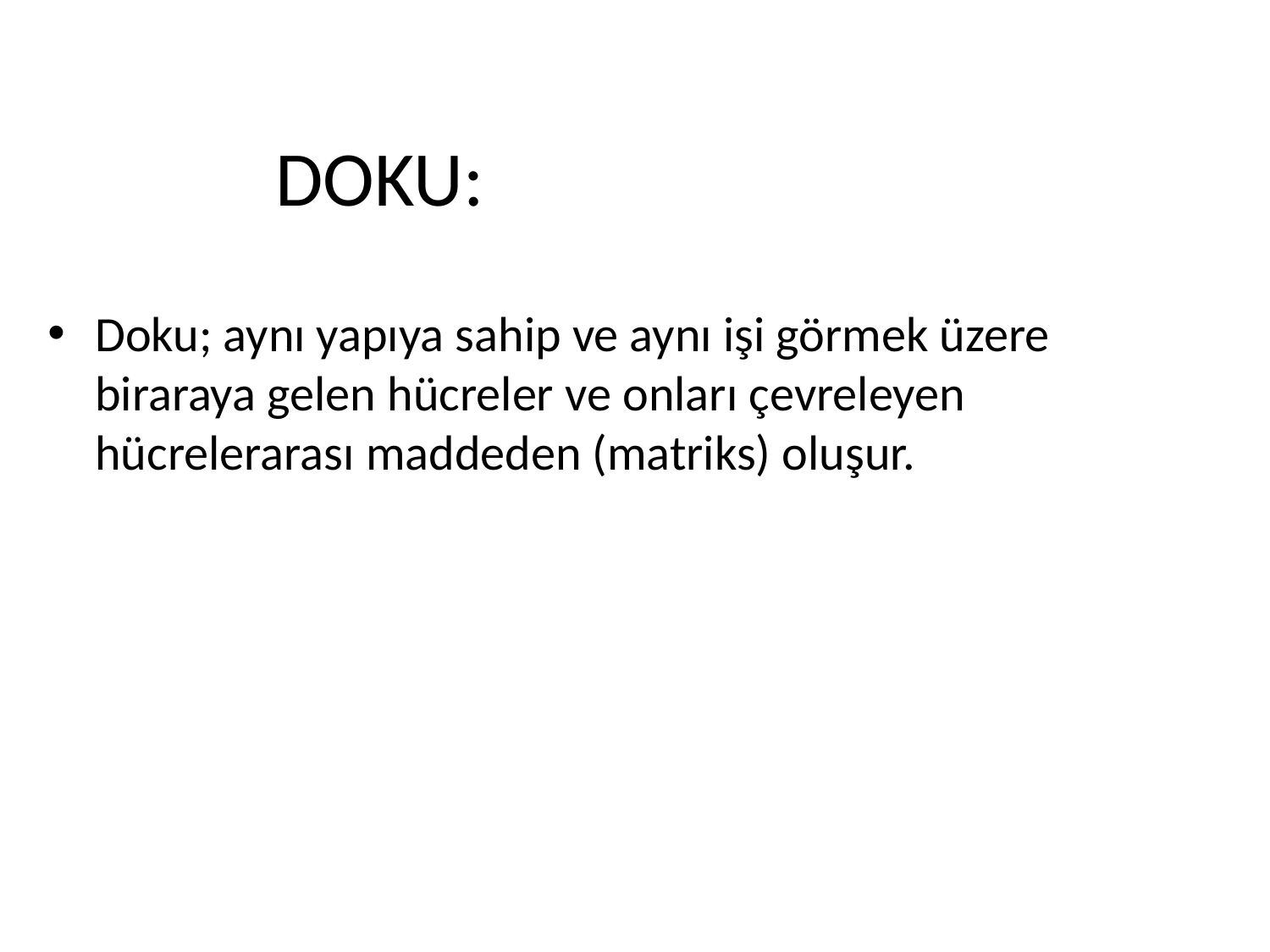

# DOKU:
Doku; aynı yapıya sahip ve aynı işi görmek üzere biraraya gelen hücreler ve onları çevreleyen hücrelerarası maddeden (matriks) oluşur.